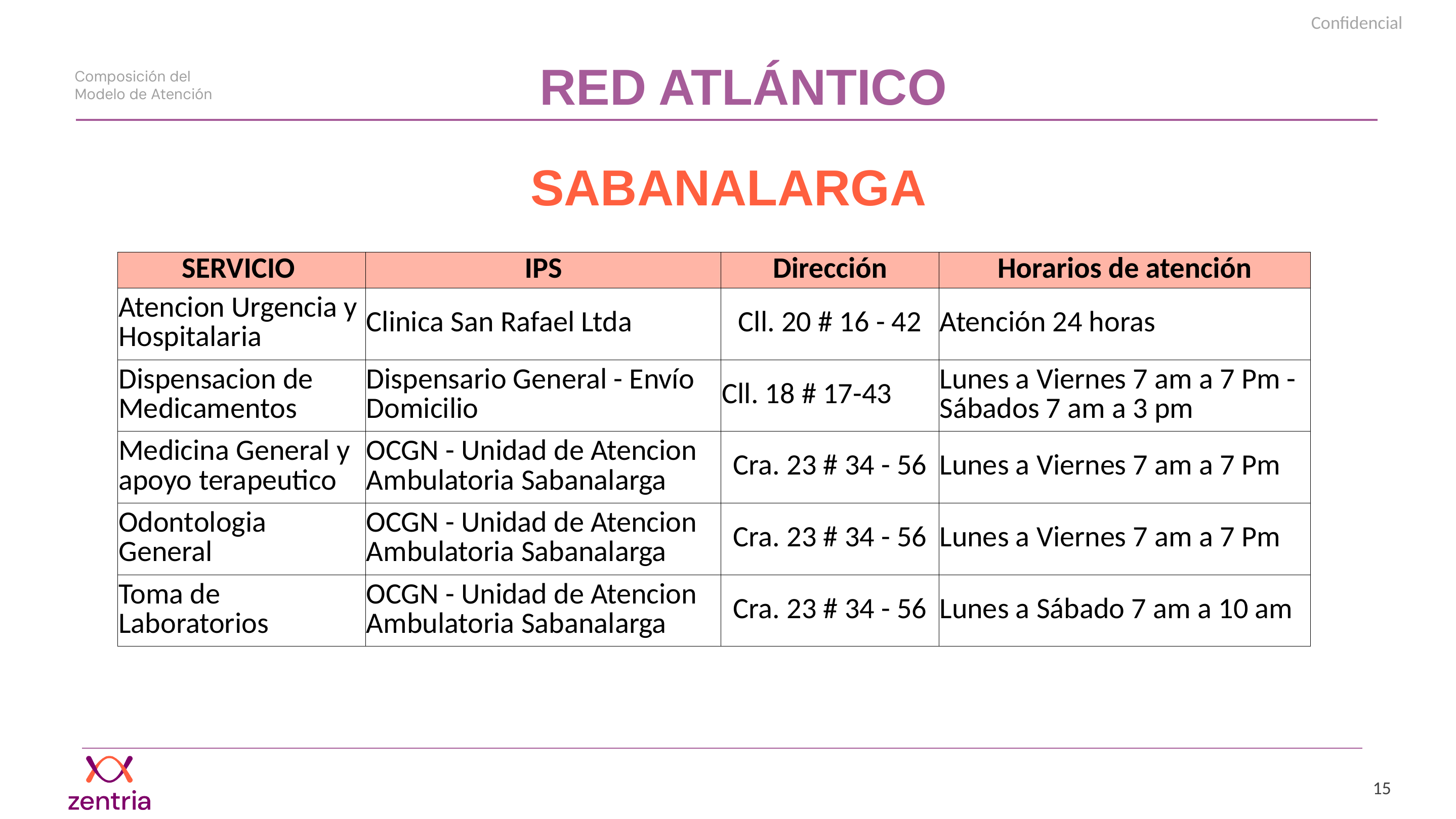

RED ATLÁNTICO
Composición del Modelo de Atención
SABANALARGA
| SERVICIO | IPS | Dirección | Horarios de atención |
| --- | --- | --- | --- |
| Atencion Urgencia y Hospitalaria | Clinica San Rafael Ltda | Cll. 20 # 16 - 42 | Atención 24 horas |
| Dispensacion de Medicamentos | Dispensario General - Envío Domicilio | Cll. 18 # 17-43 | Lunes a Viernes 7 am a 7 Pm - Sábados 7 am a 3 pm |
| Medicina General y apoyo terapeutico | OCGN - Unidad de Atencion Ambulatoria Sabanalarga | Cra. 23 # 34 - 56 | Lunes a Viernes 7 am a 7 Pm |
| Odontologia General | OCGN - Unidad de Atencion Ambulatoria Sabanalarga | Cra. 23 # 34 - 56 | Lunes a Viernes 7 am a 7 Pm |
| Toma de Laboratorios | OCGN - Unidad de Atencion Ambulatoria Sabanalarga | Cra. 23 # 34 - 56 | Lunes a Sábado 7 am a 10 am |